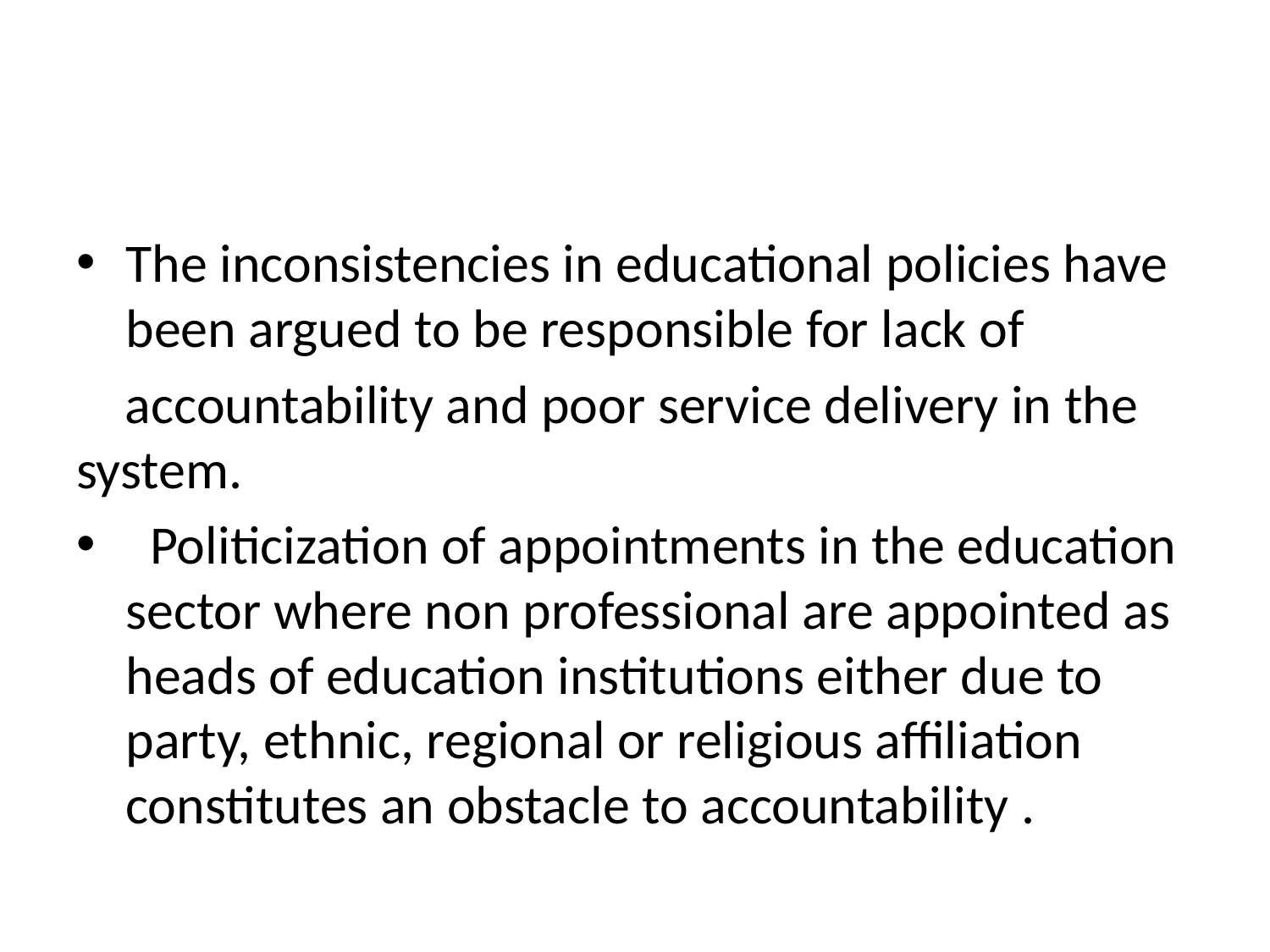

The inconsistencies in educational policies have been argued to be responsible for lack of
    accountability and poor service delivery in the system.
  Politicization of appointments in the education sector where non professional are appointed as heads of education institutions either due to party, ethnic, regional or religious affiliation constitutes an obstacle to accountability .